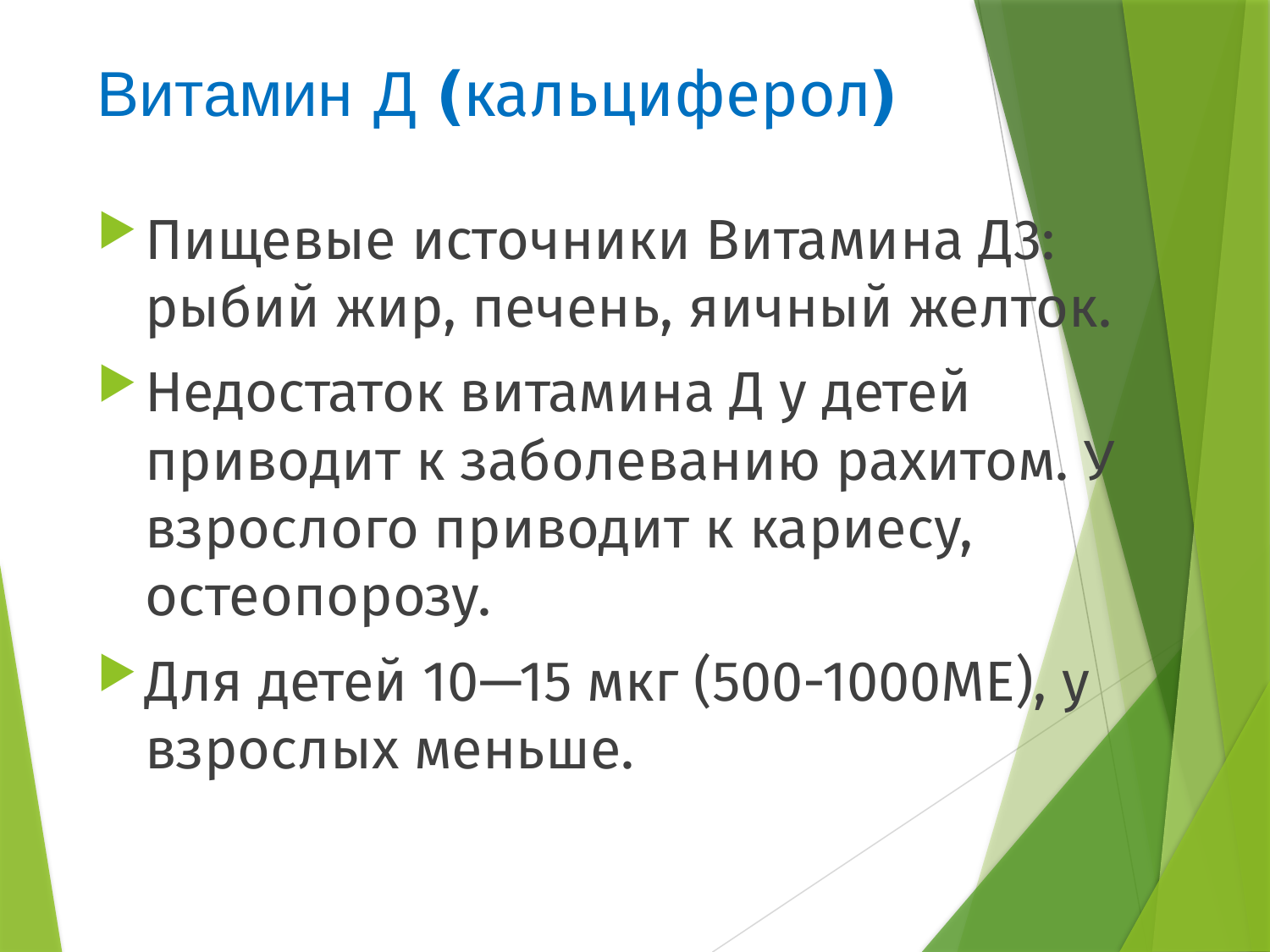

# Витамин Д (кальциферол)
Пищевые источники Витамина Д3: рыбий жир, печень, яичный желток.
Недостаток витамина Д у детей приводит к заболеванию рахитом. У взрослого приводит к кариесу, остеопорозу.
Для детей 10—15 мкг (500-1000МЕ), у взрослых меньше.